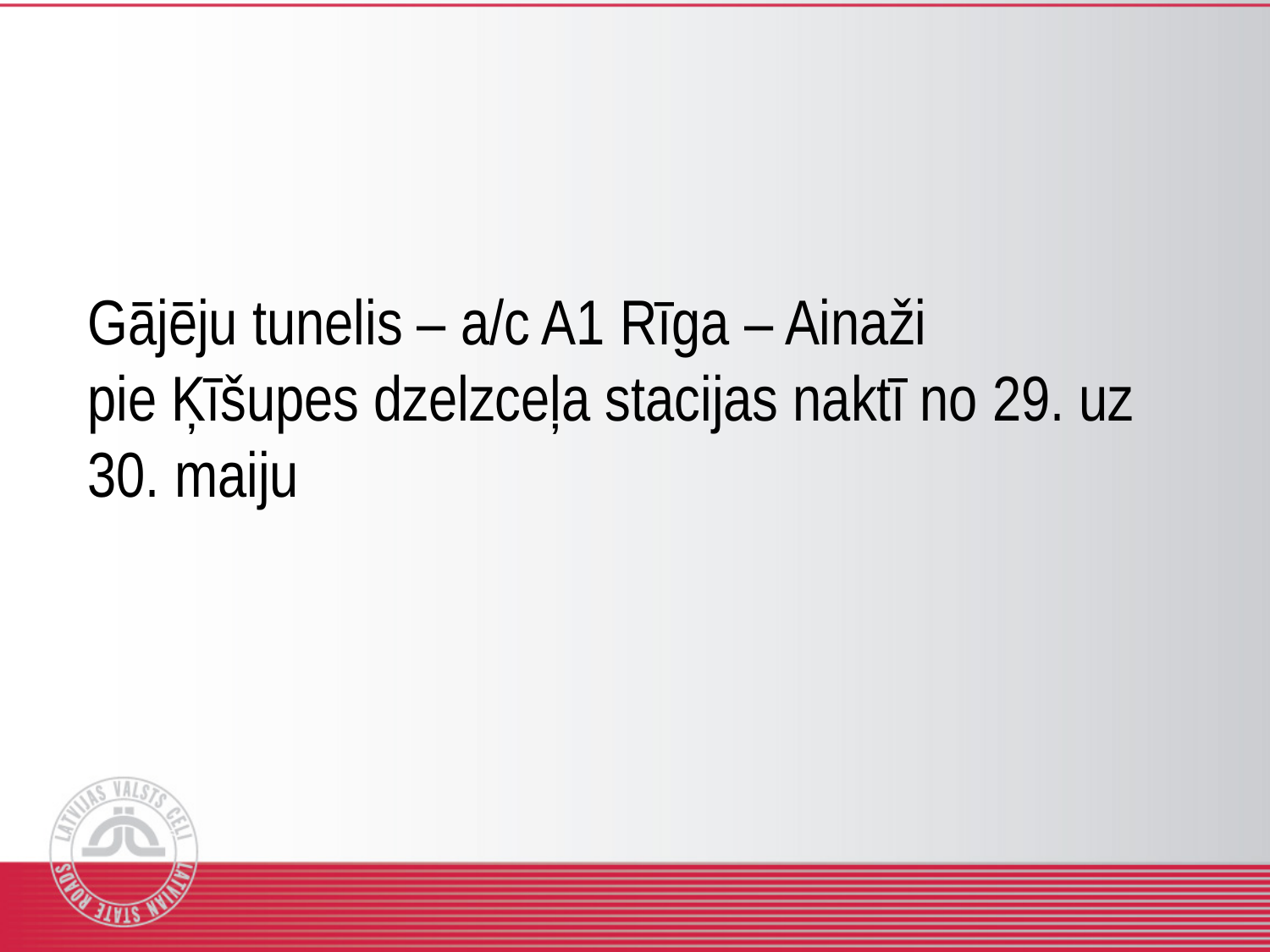

# Gājēju tunelis – a/c A1 Rīga – Ainaži pie Ķīšupes dzelzceļa stacijas naktī no 29. uz 30. maiju